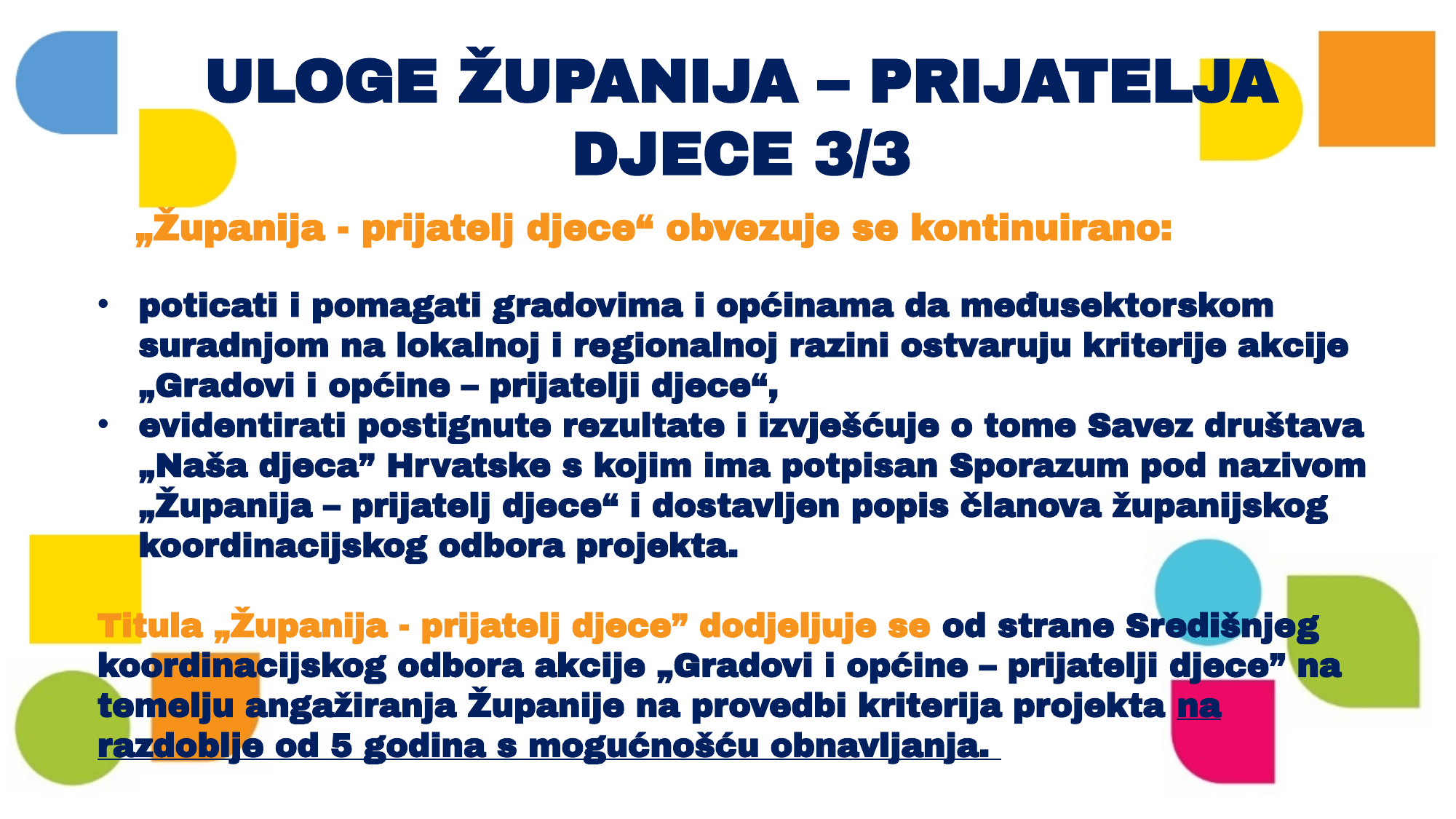

ULOGE ŽUPANIJA – PRIJATELJA DJECE 3/3
„Županija - prijatelj djece“ obvezuje se kontinuirano:

poticati i pomagati gradovima i općinama da međusektorskom suradnjom na lokalnoj i regionalnoj razini ostvaruju kriterije akcije „Gradovi i općine – prijatelji djece“,
evidentirati postignute rezultate i izvješćuje o tome Savez društava „Naša djeca” Hrvatske s kojim ima potpisan Sporazum pod nazivom „Županija – prijatelj djece“ i dostavljen popis članova županijskog koordinacijskog odbora projekta.

Titula „Županija - prijatelj djece” dodjeljuje se od strane Središnjeg koordinacijskog odbora akcije „Gradovi i općine – prijatelji djece” na temelju angažiranja Županije na provedbi kriterija projekta na razdoblje od 5 godina s mogućnošću obnavljanja.